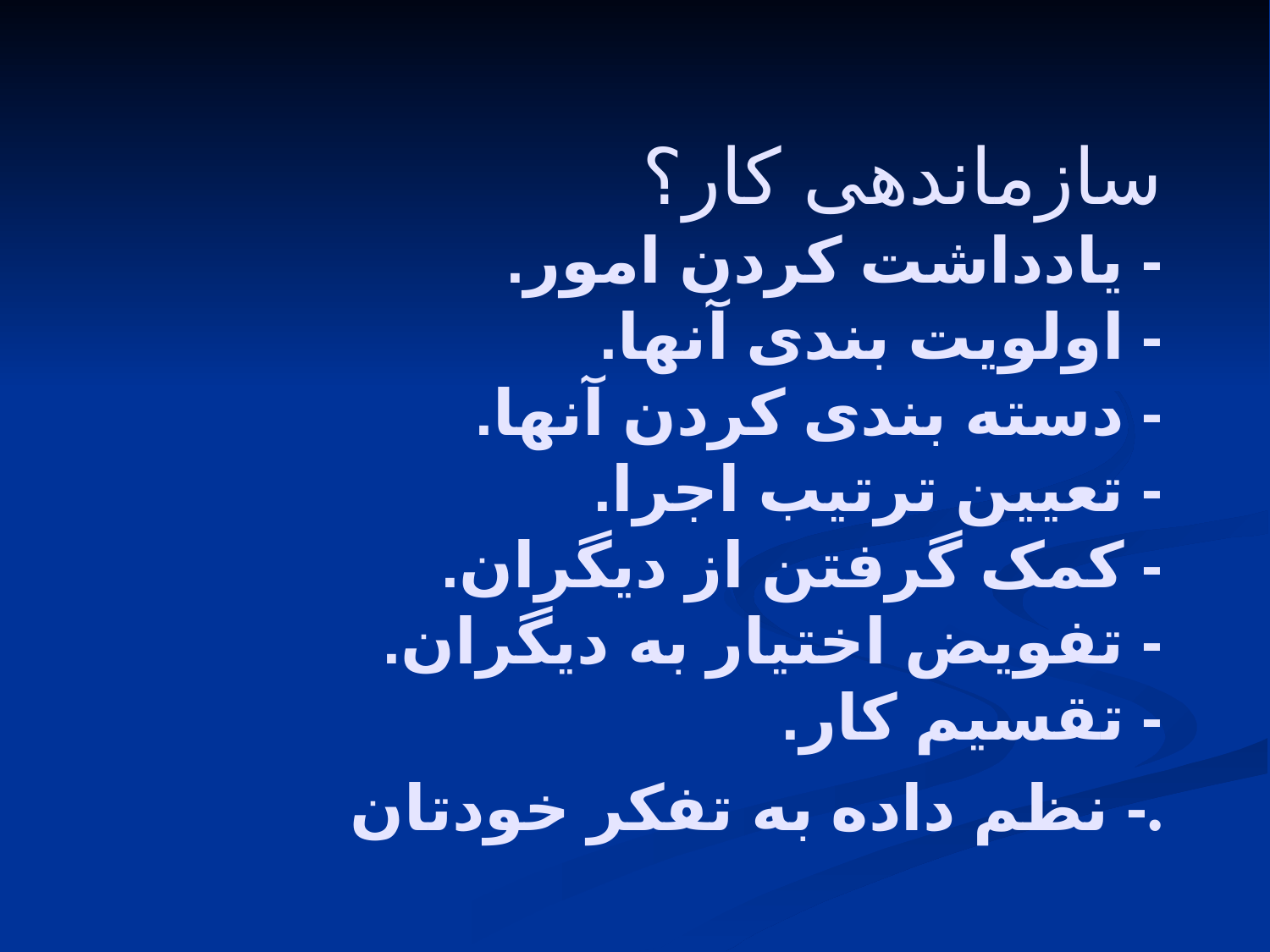

# سازماندهی کار؟ - یادداشت کردن امور. - اولویت بندی آنها. - دسته بندی کردن آنها. - تعیین ترتیب اجرا. - کمک گرفتن از دیگران. - تفویض اختیار به دیگران. - تقسیم کار. - نظم داده به تفکر خودتان.